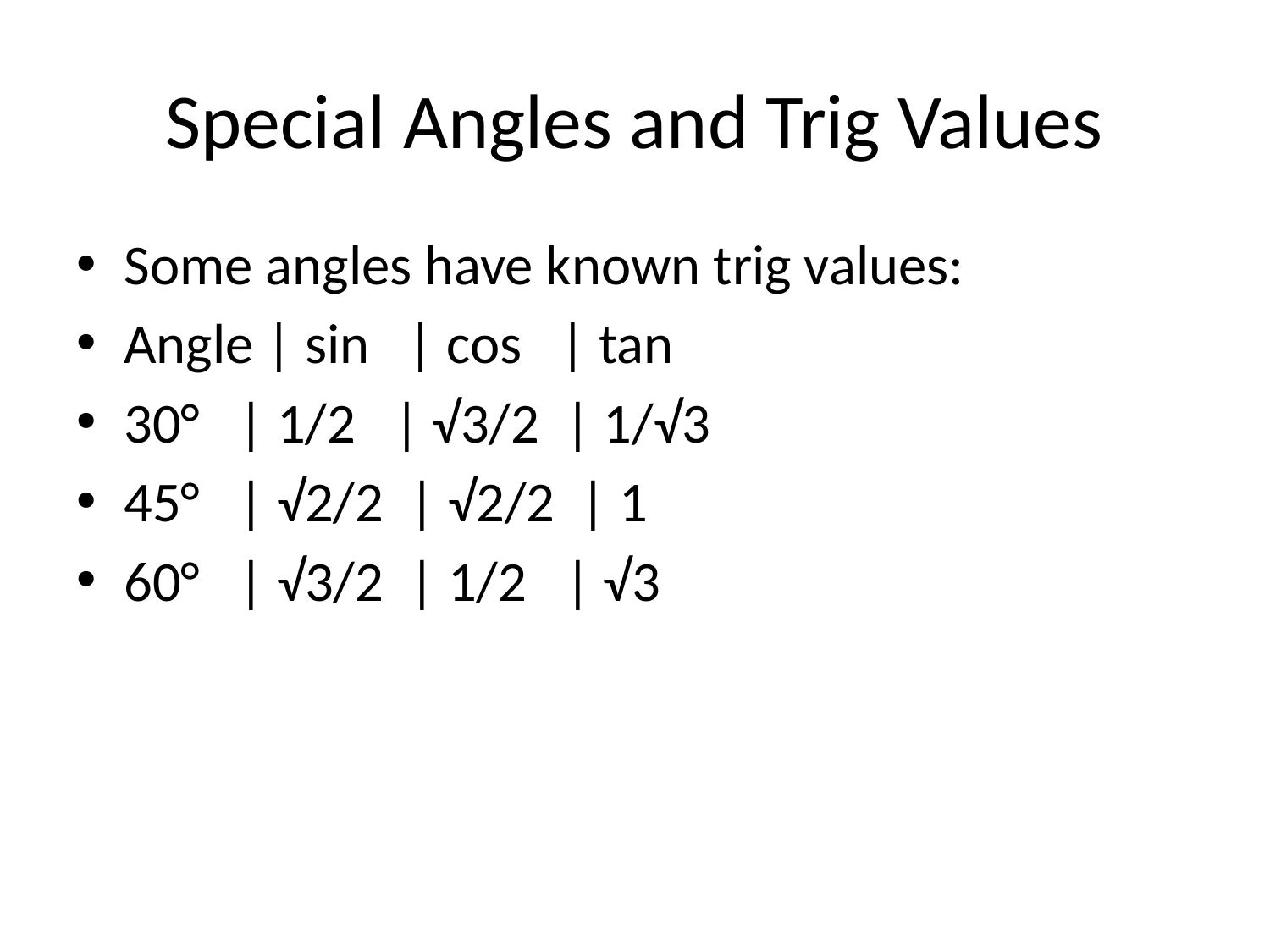

# Special Angles and Trig Values
Some angles have known trig values:
Angle | sin   | cos   | tan
30°   | 1/2   | √3/2  | 1/√3
45°   | √2/2  | √2/2  | 1
60°   | √3/2  | 1/2   | √3